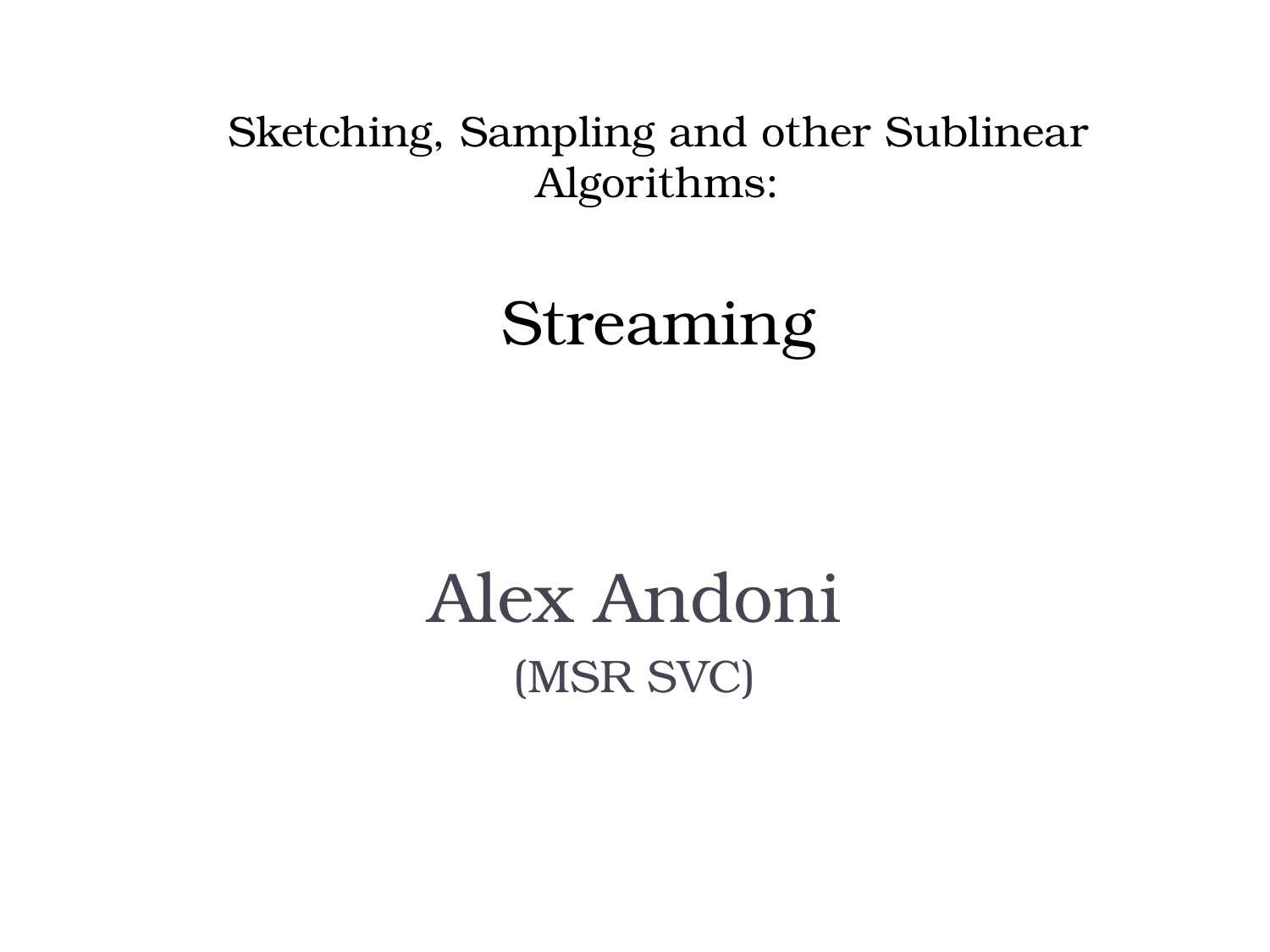

# Sketching, Sampling and other Sublinear Algorithms: Streaming
Alex Andoni
(MSR SVC)